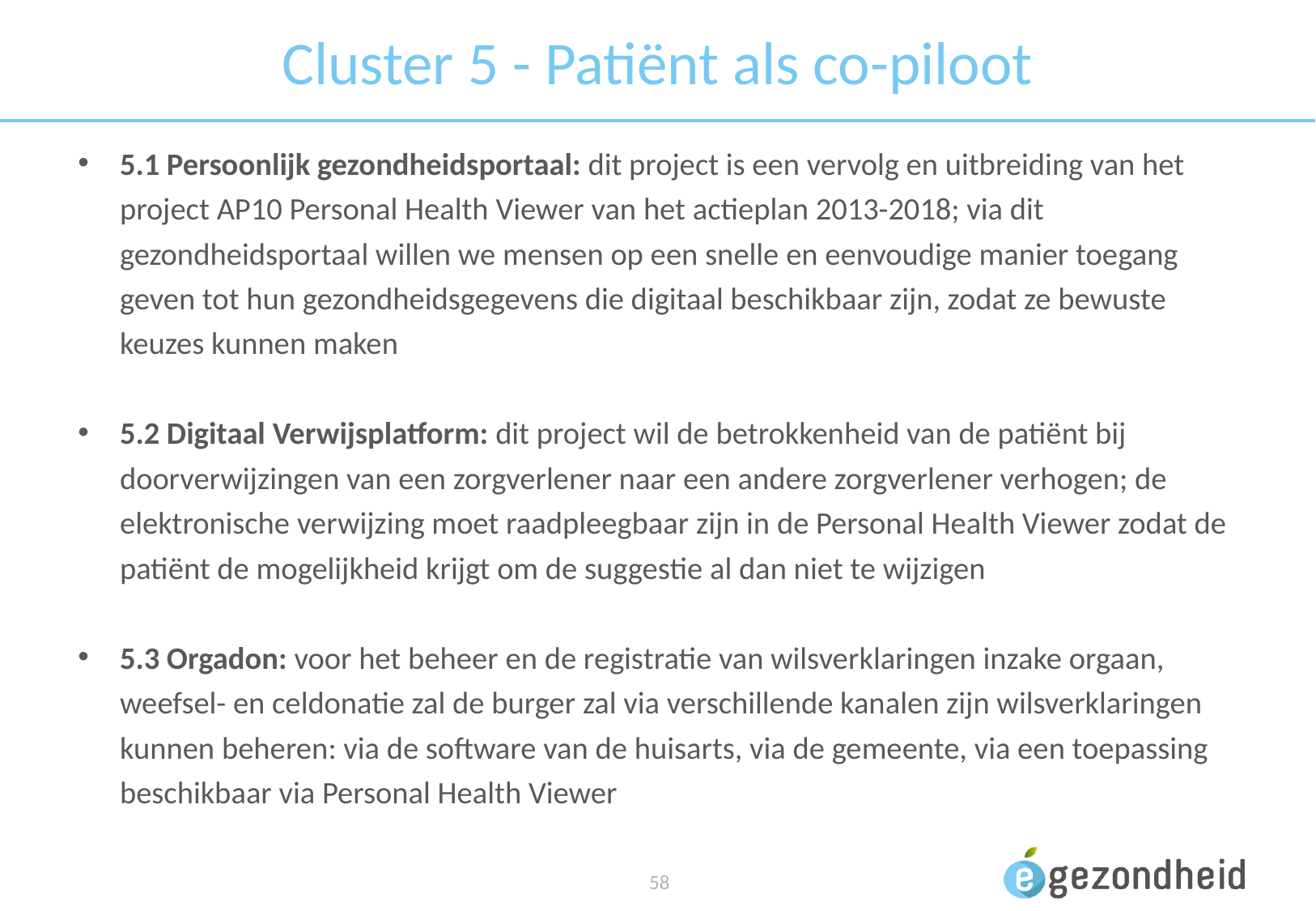

# Cluster 5 - Patiënt als co-piloot
5.1 Persoonlijk gezondheidsportaal: dit project is een vervolg en uitbreiding van het project AP10 Personal Health Viewer van het actieplan 2013-2018; via dit gezondheidsportaal willen we mensen op een snelle en eenvoudige manier toegang geven tot hun gezondheidsgegevens die digitaal beschikbaar zijn, zodat ze bewuste keuzes kunnen maken

5.2 Digitaal Verwijsplatform: dit project wil de betrokkenheid van de patiënt bij doorverwijzingen van een zorgverlener naar een andere zorgverlener verhogen; de elektronische verwijzing moet raadpleegbaar zijn in de Personal Health Viewer zodat de patiënt de mogelijkheid krijgt om de suggestie al dan niet te wijzigen

5.3 Orgadon: voor het beheer en de registratie van wilsverklaringen inzake orgaan, weefsel- en celdonatie zal de burger zal via verschillende kanalen zijn wilsverklaringen kunnen beheren: via de software van de huisarts, via de gemeente, via een toepassing beschikbaar via Personal Health Viewer
 58